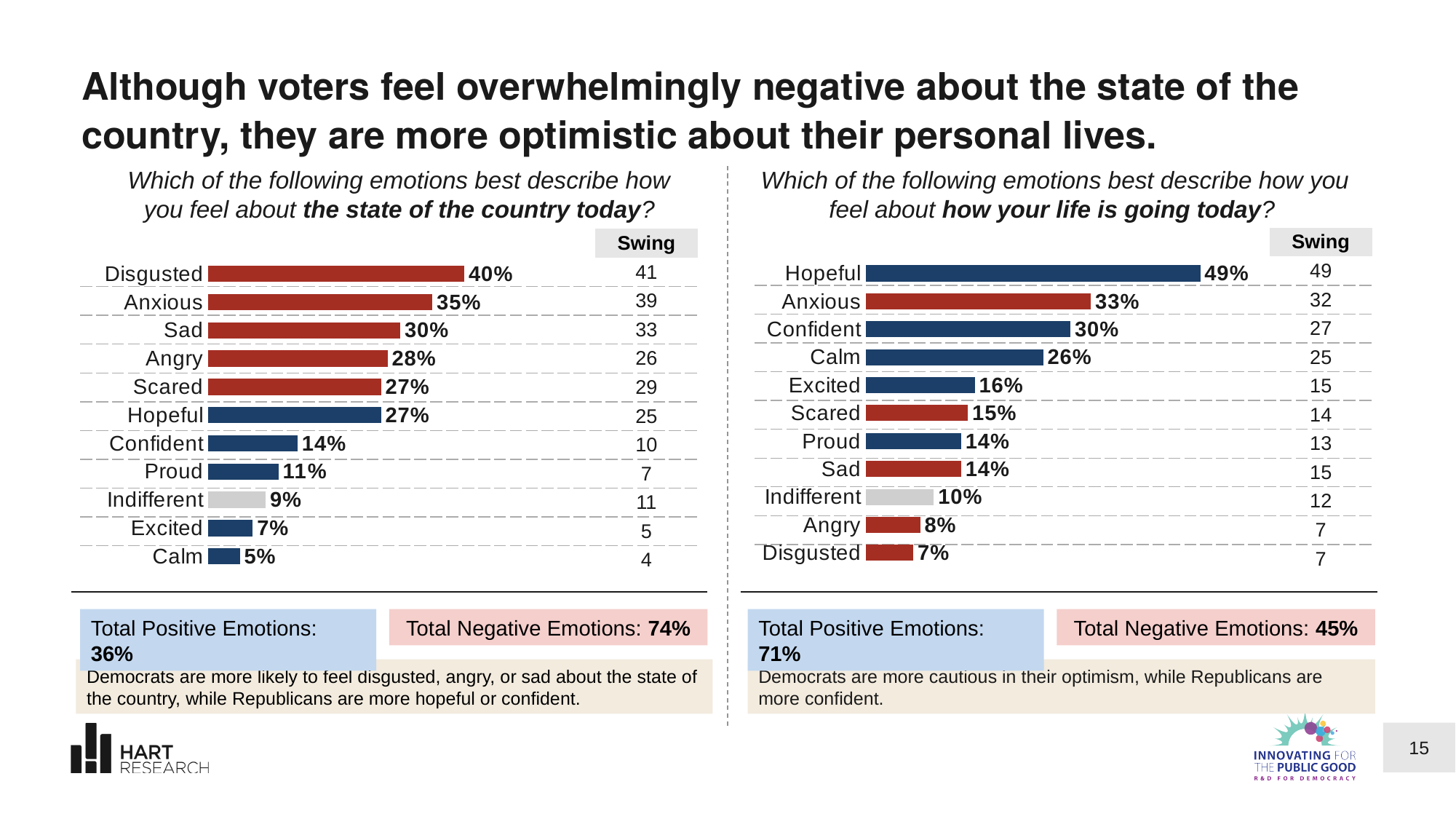

# Although voters feel overwhelmingly negative about the state of the country, they are more optimistic about their personal lives.
Which of the following emotions best describe how you feel about the state of the country today?
Which of the following emotions best describe how you feel about how your life is going today?
|  | Swing |
| --- | --- |
|  | 49 |
|  | 32 |
|  | 27 |
|  | 25 |
|  | 15 |
|  | 14 |
|  | 13 |
|  | 15 |
|  | 12 |
|  | 7 |
|  | 7 |
|  | Swing |
| --- | --- |
|  | 41 |
|  | 39 |
|  | 33 |
|  | 26 |
|  | 29 |
|  | 25 |
|  | 10 |
|  | 7 |
|  | 11 |
|  | 5 |
|  | 4 |

### Chart

| Category | Series 1 |
|---|---|
| Hopeful | 49.0 |
| Anxious | 33.0 |
| Confident | 30.0 |
| Calm | 26.0 |
| Excited | 16.0 |
| Scared | 15.0 |
| Proud | 14.0 |
| Sad | 14.0 |
| Indifferent | 10.0 |
| Angry | 8.0 |
| Disgusted | 7.0 |

### Chart

| Category | Series 1 |
|---|---|
| Disgusted | 40.0 |
| Anxious | 35.0 |
| Sad | 30.0 |
| Angry | 28.0 |
| Scared | 27.0 |
| Hopeful | 27.0 |
| Confident | 14.0 |
| Proud | 11.0 |
| Indifferent | 9.0 |
| Excited | 7.0 |
| Calm | 5.0 |
Total Positive Emotions: 36%
Total Negative Emotions: 74%
Total Positive Emotions: 71%
Total Negative Emotions: 45%
Democrats are more likely to feel disgusted, angry, or sad about the state of the country, while Republicans are more hopeful or confident.
Democrats are more cautious in their optimism, while Republicans are more confident.
15